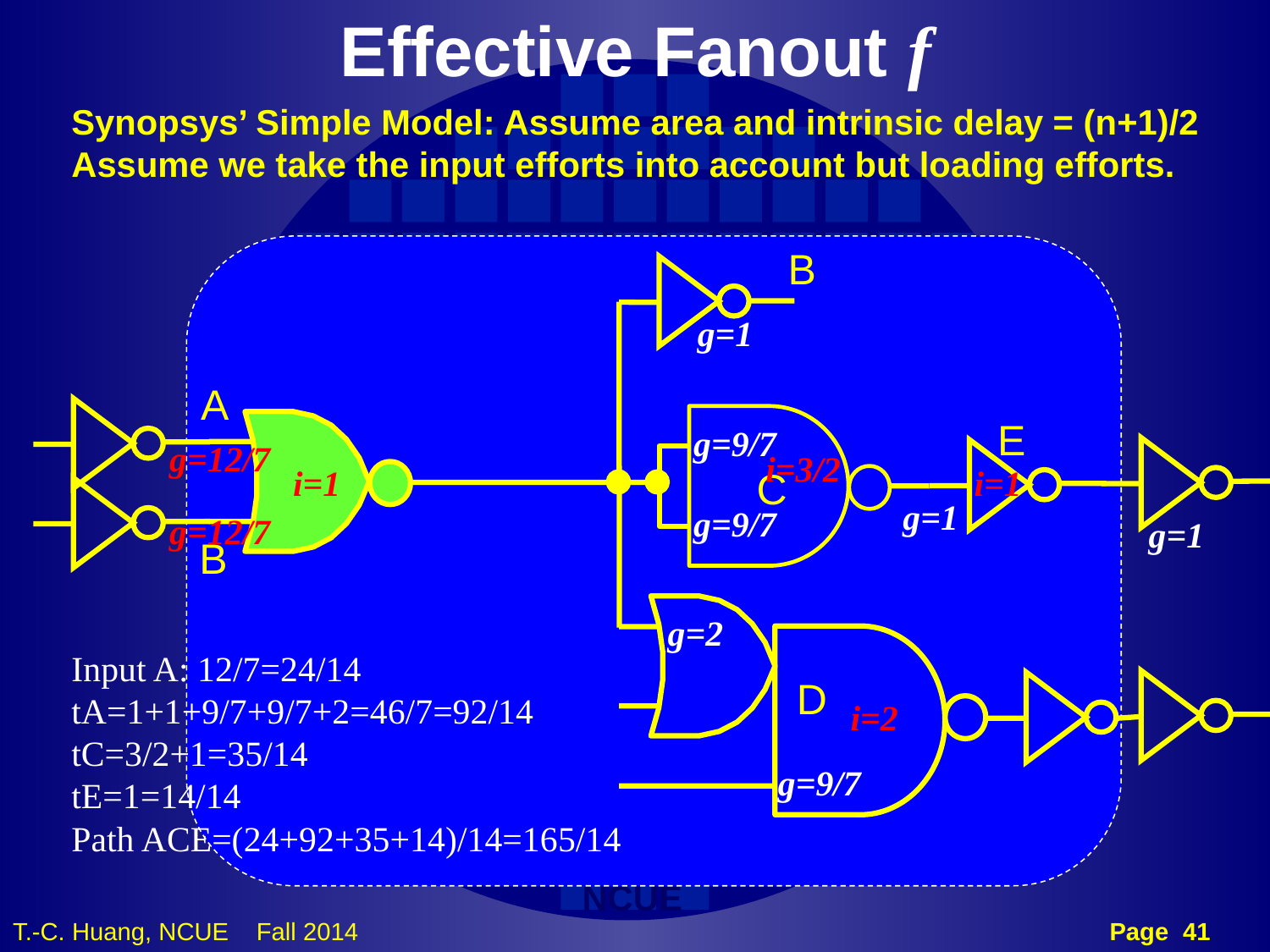

Effective Fanout f

Synopsys’ Simple Model: Assume area and intrinsic delay = (n+1)/2
Assume we take the input efforts into account but loading efforts.

B

g=1
A

E

g=9/7
g=12/7

i=3/2

i=1
i=1
C

g=1
g=9/7
g=12/7
g=1

B

g=2
Input A: 12/7=24/14
tA=1+1+9/7+9/7+2=46/7=92/14
tC=3/2+1=35/14
tE=1=14/14
Path ACE=(24+92+35+14)/14=165/14
D

i=2
g=9/7